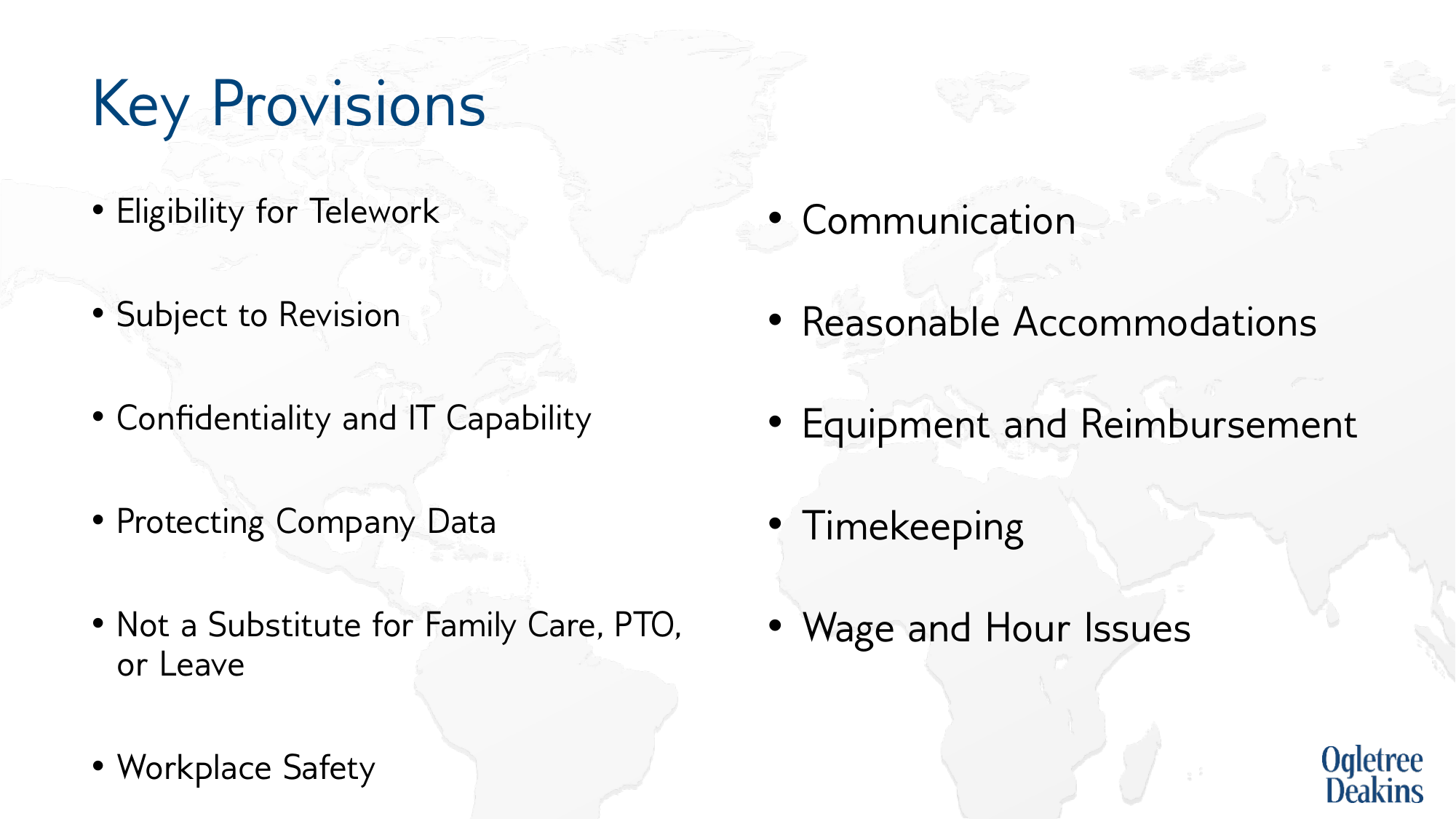

# Key Provisions
Eligibility for Telework

Subject to Revision

Confidentiality and IT Capability

Protecting Company Data

Not a Substitute for Family Care, PTO, or Leave

Workplace Safety

Communication

Reasonable Accommodations

Equipment and Reimbursement

Timekeeping

Wage and Hour Issues